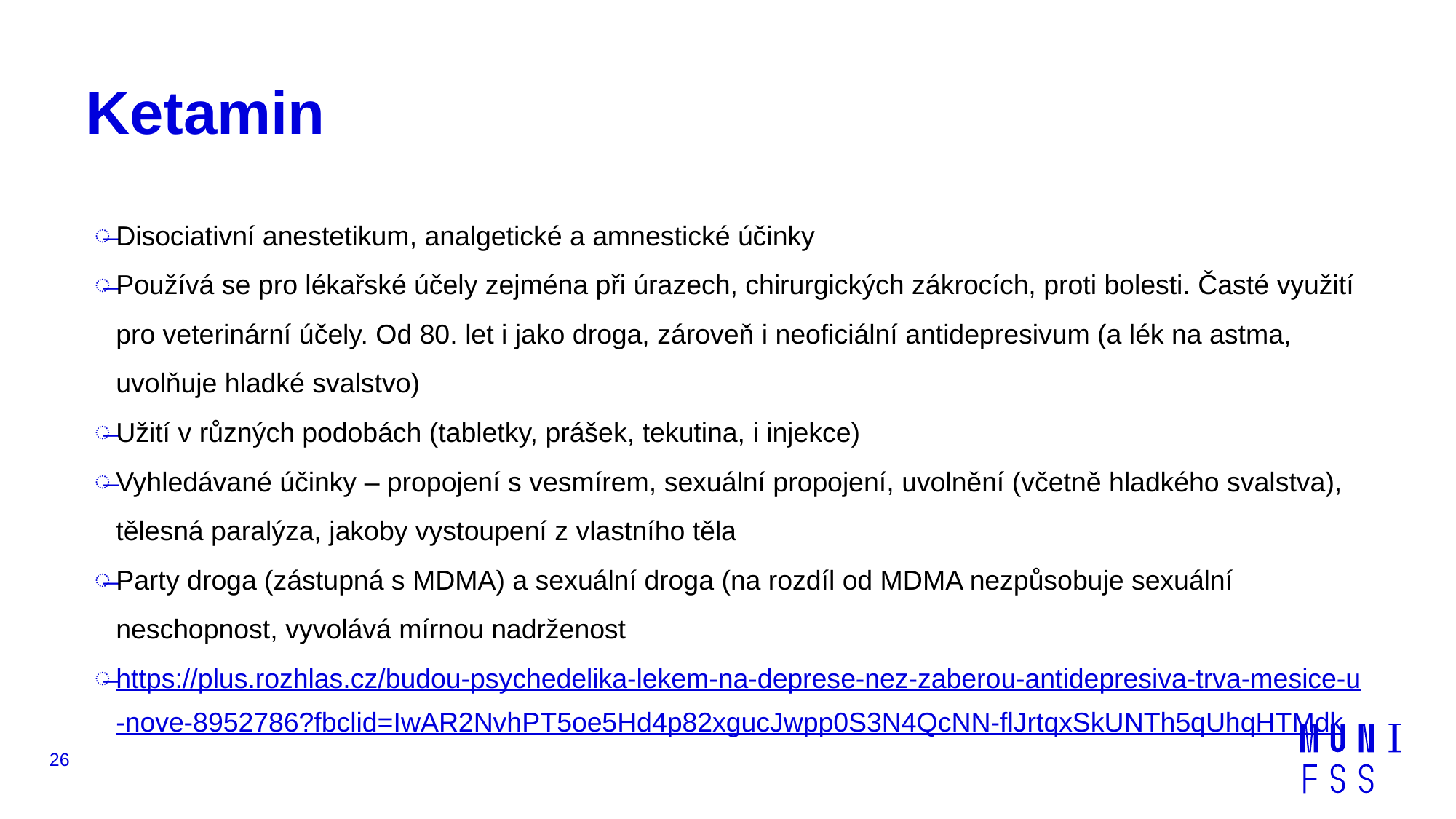

# Ketamin
Disociativní anestetikum, analgetické a amnestické účinky
Používá se pro lékařské účely zejména při úrazech, chirurgických zákrocích, proti bolesti. Časté využití pro veterinární účely. Od 80. let i jako droga, zároveň i neoficiální antidepresivum (a lék na astma, uvolňuje hladké svalstvo)
Užití v různých podobách (tabletky, prášek, tekutina, i injekce)
Vyhledávané účinky – propojení s vesmírem, sexuální propojení, uvolnění (včetně hladkého svalstva), tělesná paralýza, jakoby vystoupení z vlastního těla
Party droga (zástupná s MDMA) a sexuální droga (na rozdíl od MDMA nezpůsobuje sexuální neschopnost, vyvolává mírnou nadrženost
https://plus.rozhlas.cz/budou-psychedelika-lekem-na-deprese-nez-zaberou-antidepresiva-trva-mesice-u-nove-8952786?fbclid=IwAR2NvhPT5oe5Hd4p82xgucJwpp0S3N4QcNN-flJrtqxSkUNTh5qUhqHTMdk

26